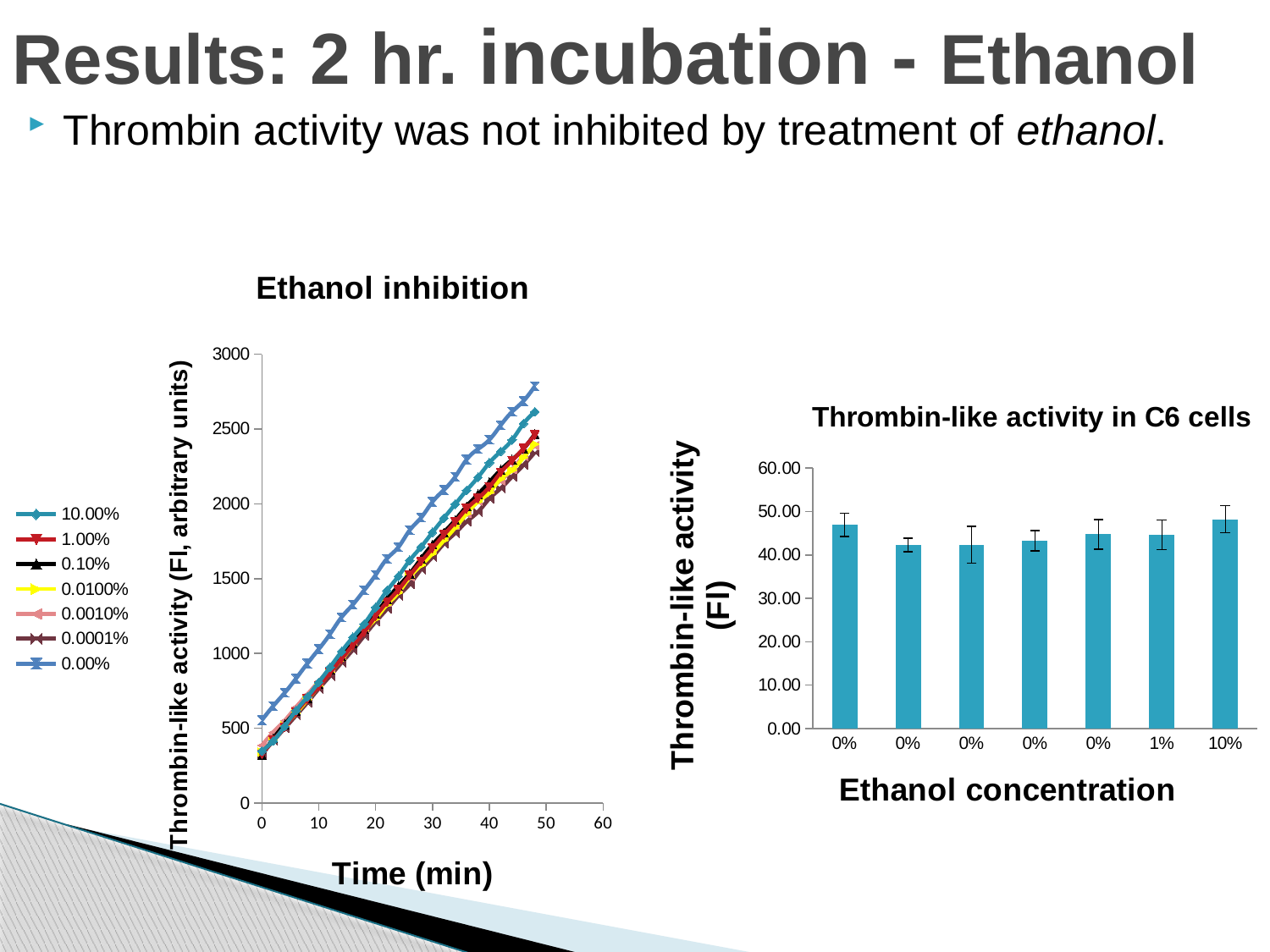

# Results: 2 hr. incubation - Ethanol
Thrombin activity was not inhibited by treatment of ethanol.

### Chart: Ethanol inhibition

| Category | 10.00% | 1.00% | 0.10% | 0.0100% | 0.0010% | 0.0001% | 0.00% |
|---|---|---|---|---|---|---|---|

### Chart: Thrombin-like activity in C6 cells

| Category |  |
|---|---|
| 0.1 | 48.23115384615393 |
| 1.0000000000000005E-2 | 44.651923076923076 |
| 1.0000000000000013E-3 | 44.75701923076923 |
| 1.0000000000000013E-4 | 43.23028846153842 |
| 1.0000000000000018E-5 | 42.343269230769224 |
| 1.0000000000000025E-6 | 42.27705128205128 |
| 0 | 46.9247435897435 |